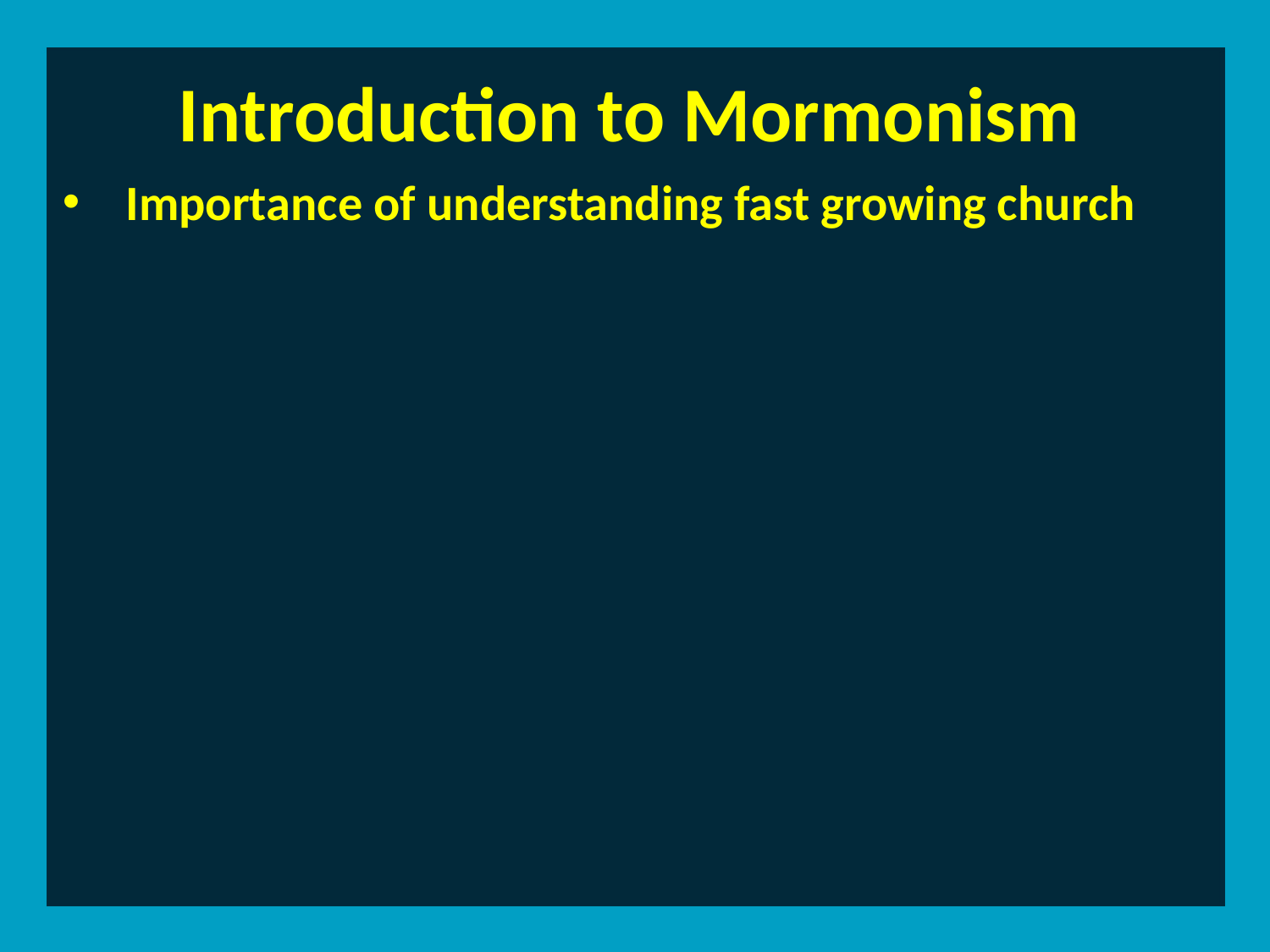

Introduction to Mormonism
Importance of understanding fast growing church